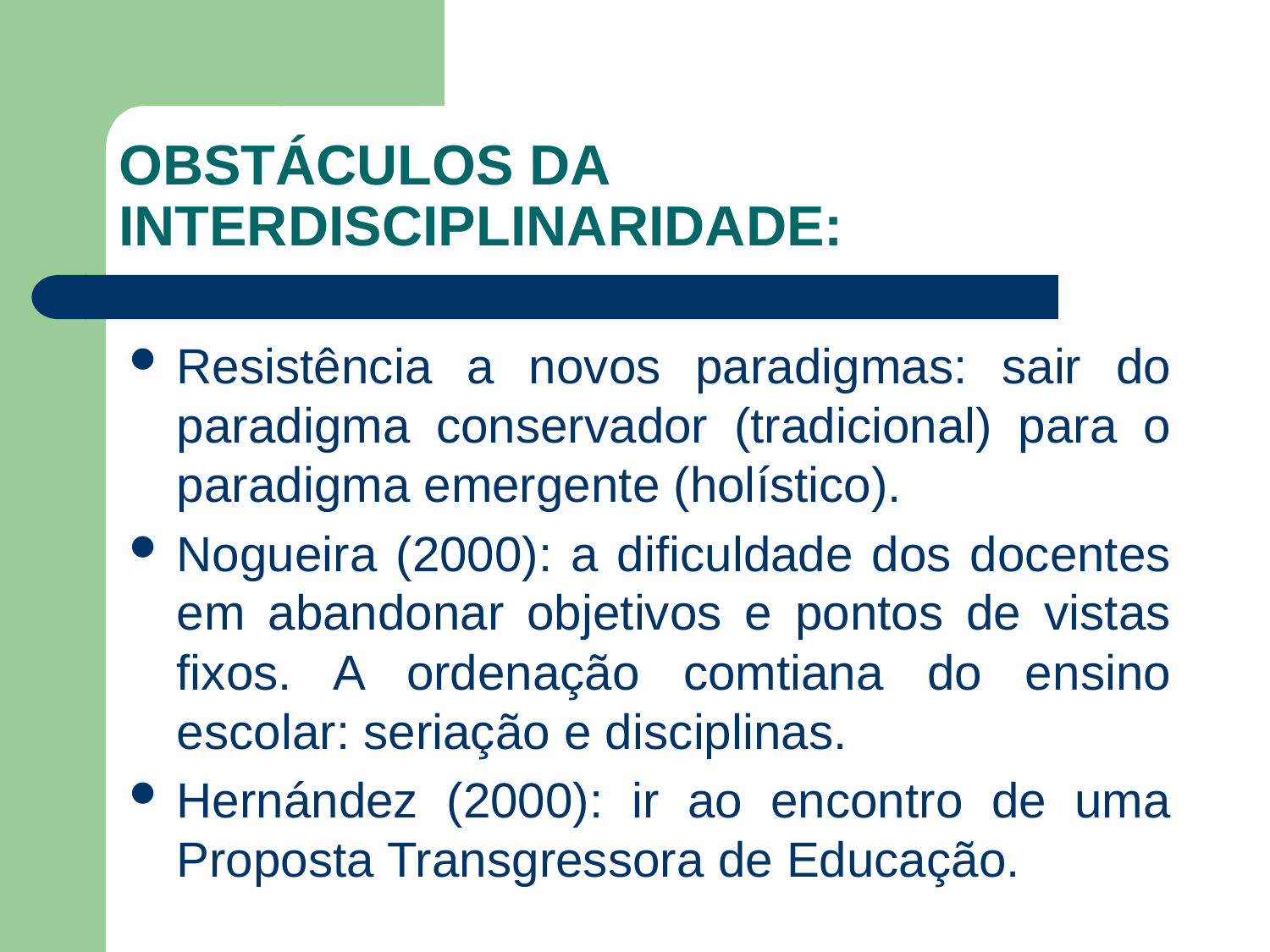

# OBSTÁCULOS DA INTERDISCIPLINARIDADE:
Resistência a novos paradigmas: sair do paradigma conservador (tradicional) para o paradigma emergente (holístico).
Nogueira (2000): a dificuldade dos docentes em abandonar objetivos e pontos de vistas fixos. A ordenação comtiana do ensino escolar: seriação e disciplinas.
Hernández (2000): ir ao encontro de uma Proposta Transgressora de Educação.